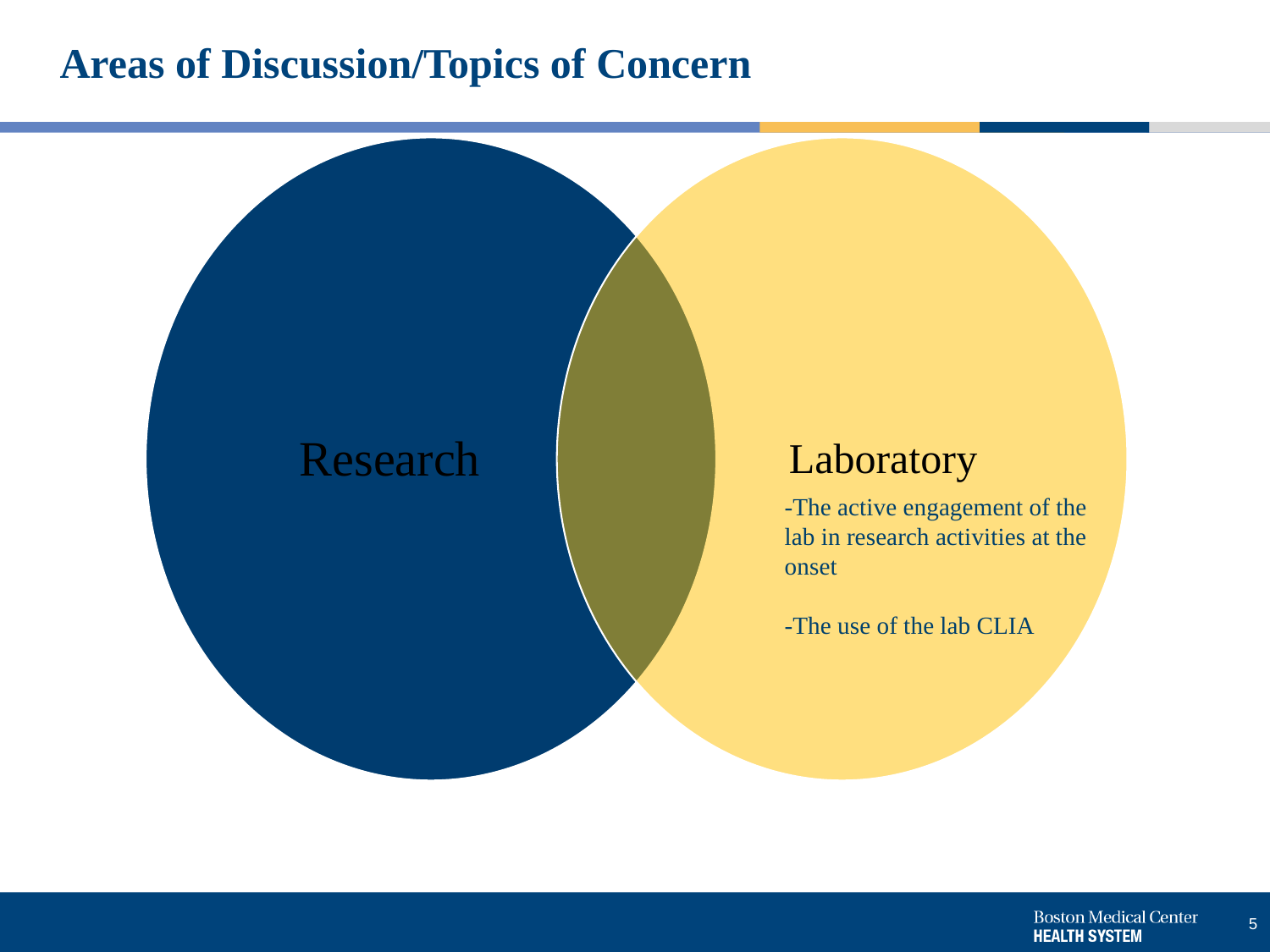

# Areas of Discussion/Topics of Concern
Research
Laboratory
-The active engagement of the lab in research activities at the onset

-The use of the lab CLIA